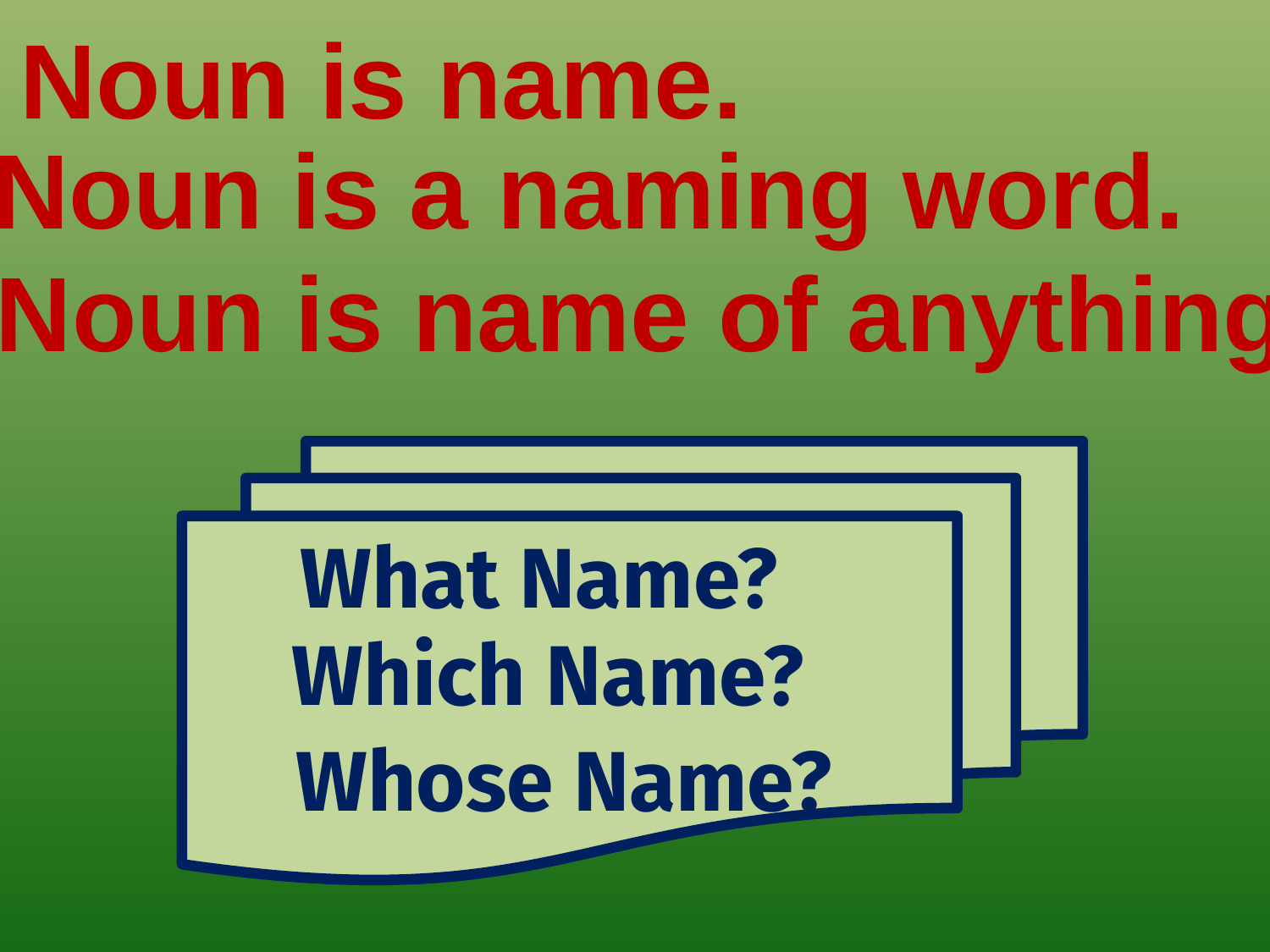

Noun is name.
Noun is a naming word.
Noun is name of anything.

What Name?
Which Name?
Whose Name?